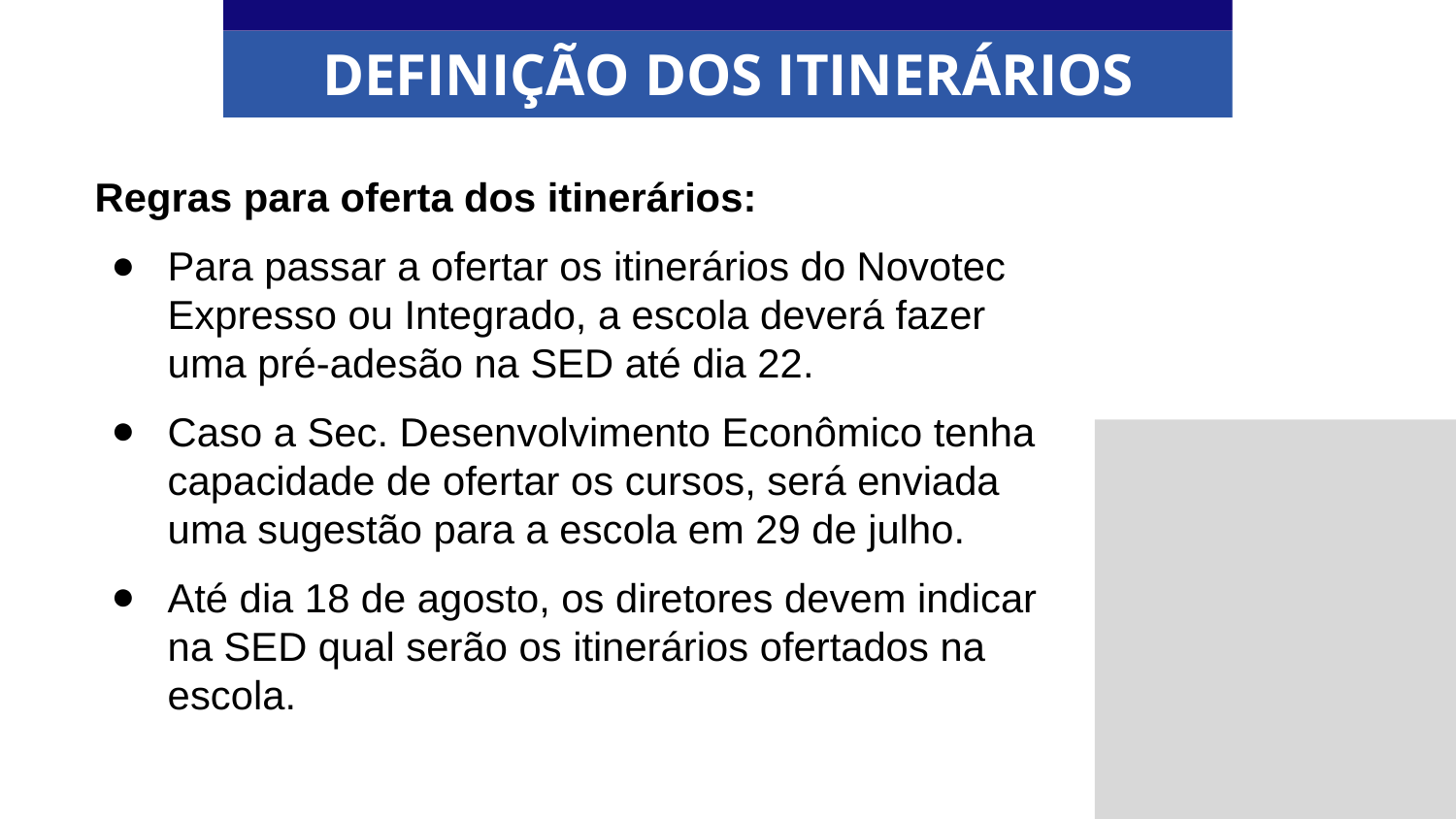

DEFINIÇÃO DOS ITINERÁRIOS
Regras para oferta dos itinerários:
Para passar a ofertar os itinerários do Novotec Expresso ou Integrado, a escola deverá fazer uma pré-adesão na SED até dia 22.
Caso a Sec. Desenvolvimento Econômico tenha capacidade de ofertar os cursos, será enviada uma sugestão para a escola em 29 de julho.
Até dia 18 de agosto, os diretores devem indicar na SED qual serão os itinerários ofertados na escola.